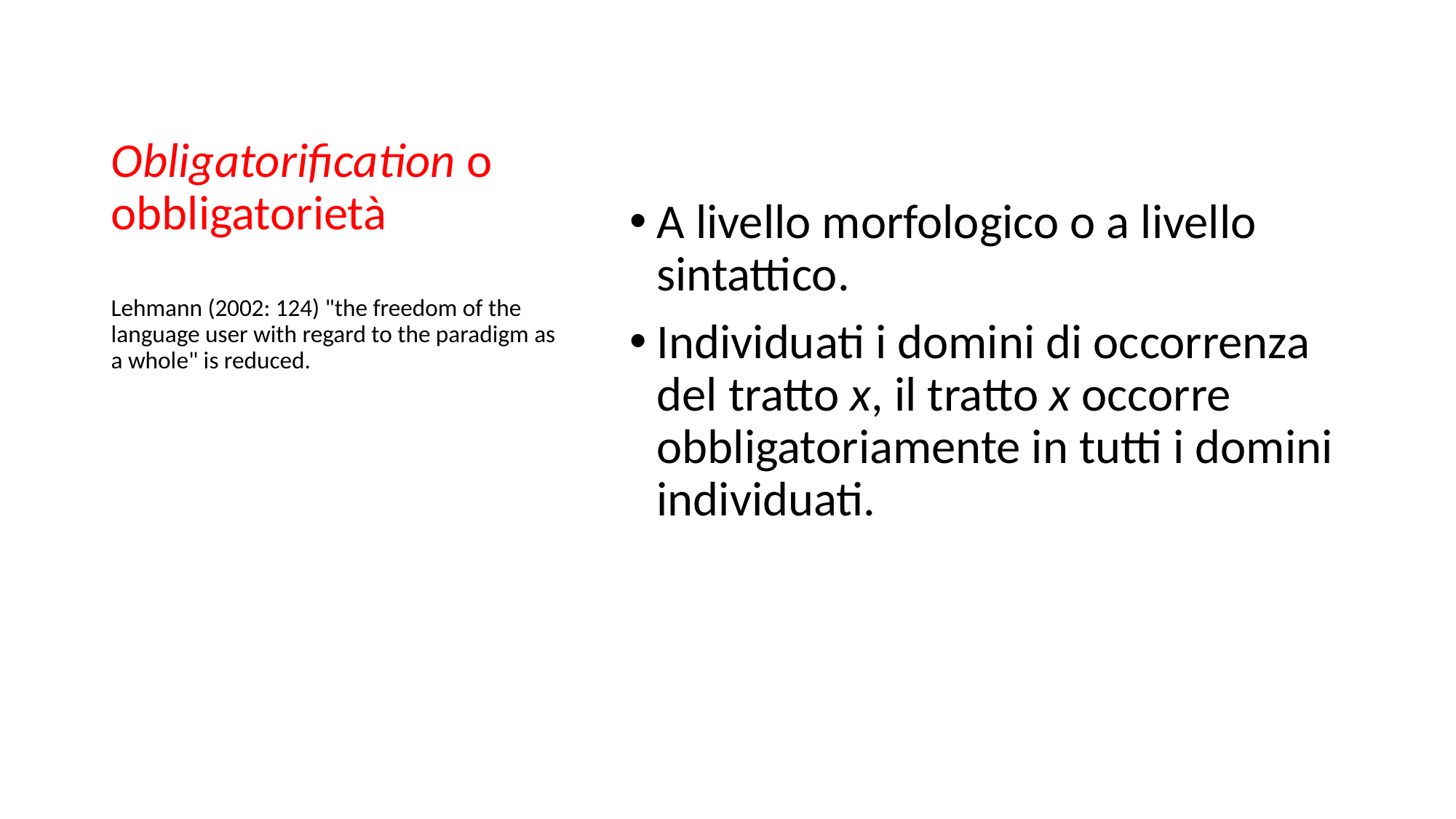

# Obligatorification o obbligatorietà

A livello morfologico o a livello sintattico.
Individuati i domini di occorrenza del tratto x, il tratto x occorre obbligatoriamente in tutti i domini individuati.

Lehmann (2002: 124) "the freedom of the language user with regard to the paradigm as a whole" is reduced.